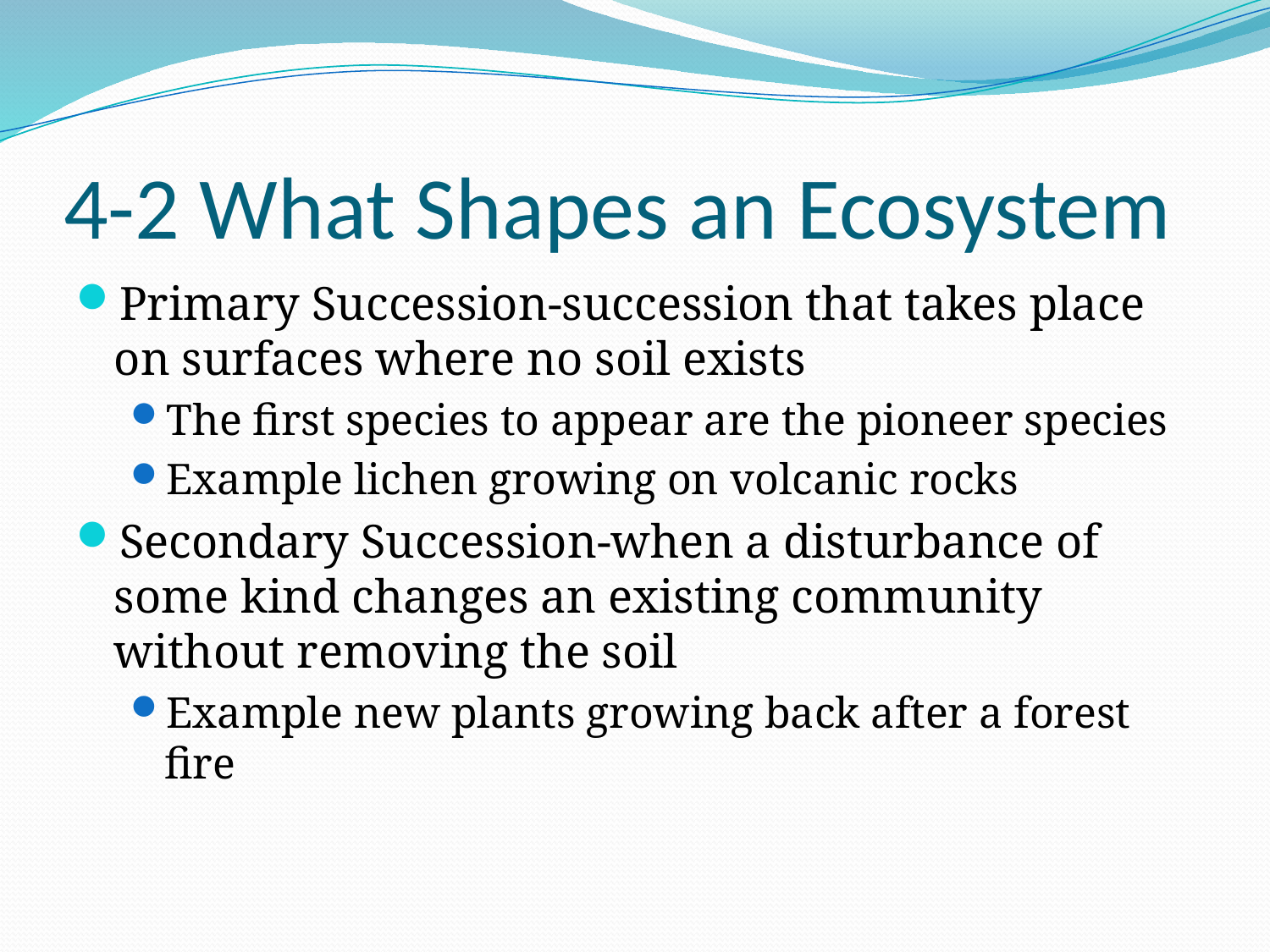

# 4-2 What Shapes an Ecosystem
Primary Succession-succession that takes place on surfaces where no soil exists
The first species to appear are the pioneer species
Example lichen growing on volcanic rocks
Secondary Succession-when a disturbance of some kind changes an existing community without removing the soil
Example new plants growing back after a forest fire